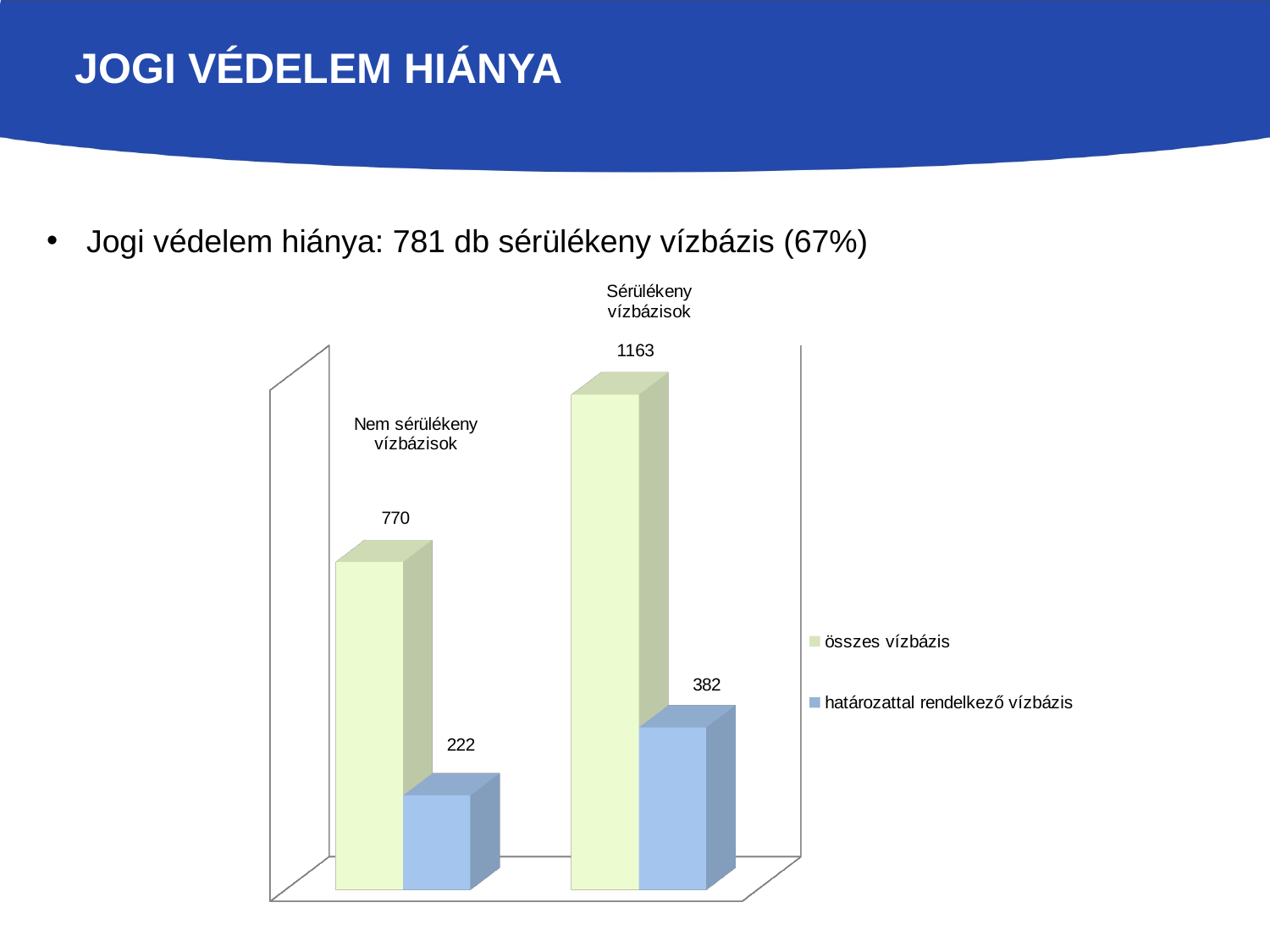

# JOGI VÉDELEM HIÁNYA
Jogi védelem hiánya: 781 db sérülékeny vízbázis (67%)

[unsupported chart]